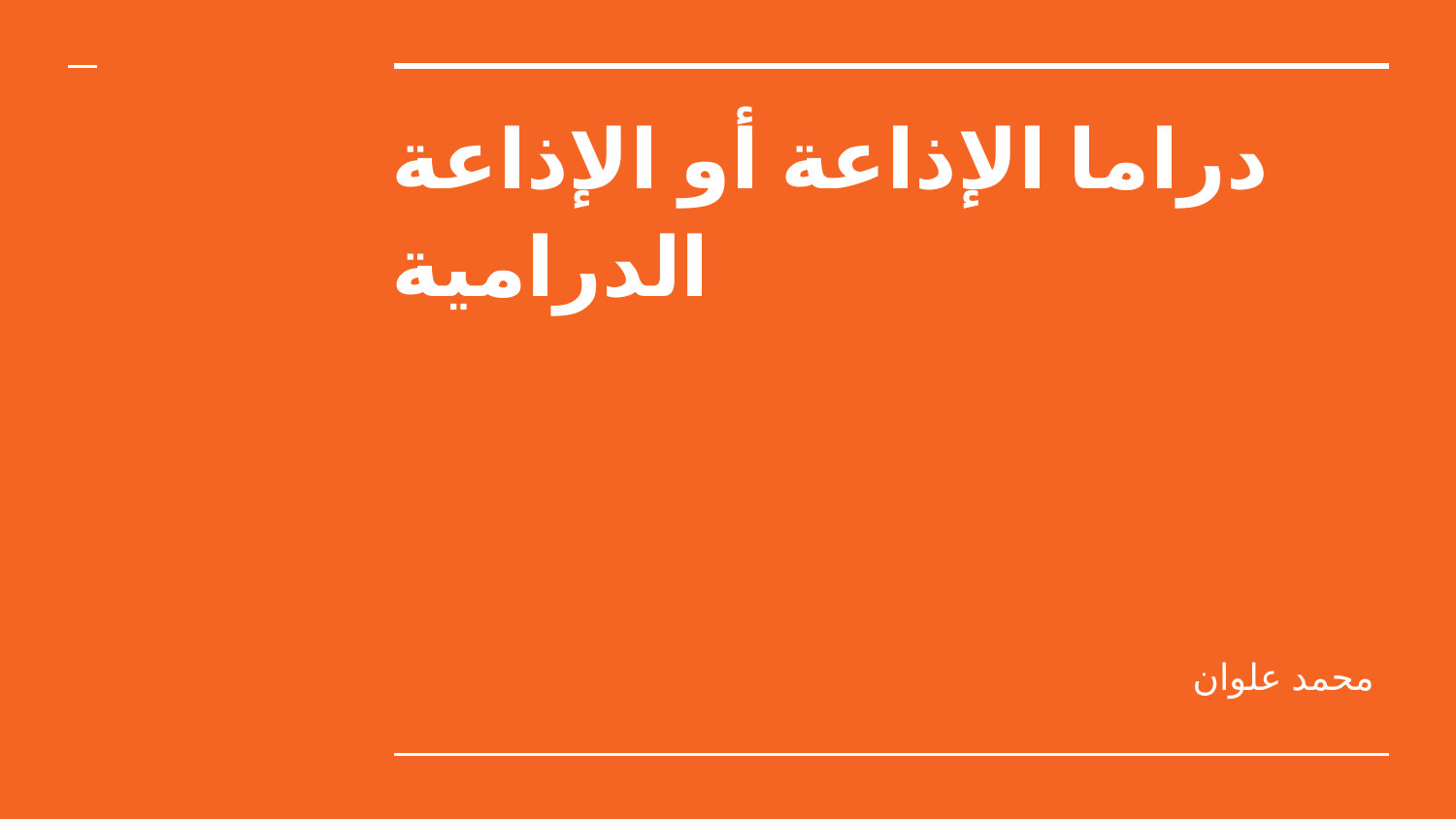

# دراما الإذاعة أو الإذاعة الدرامية
محمد علوان